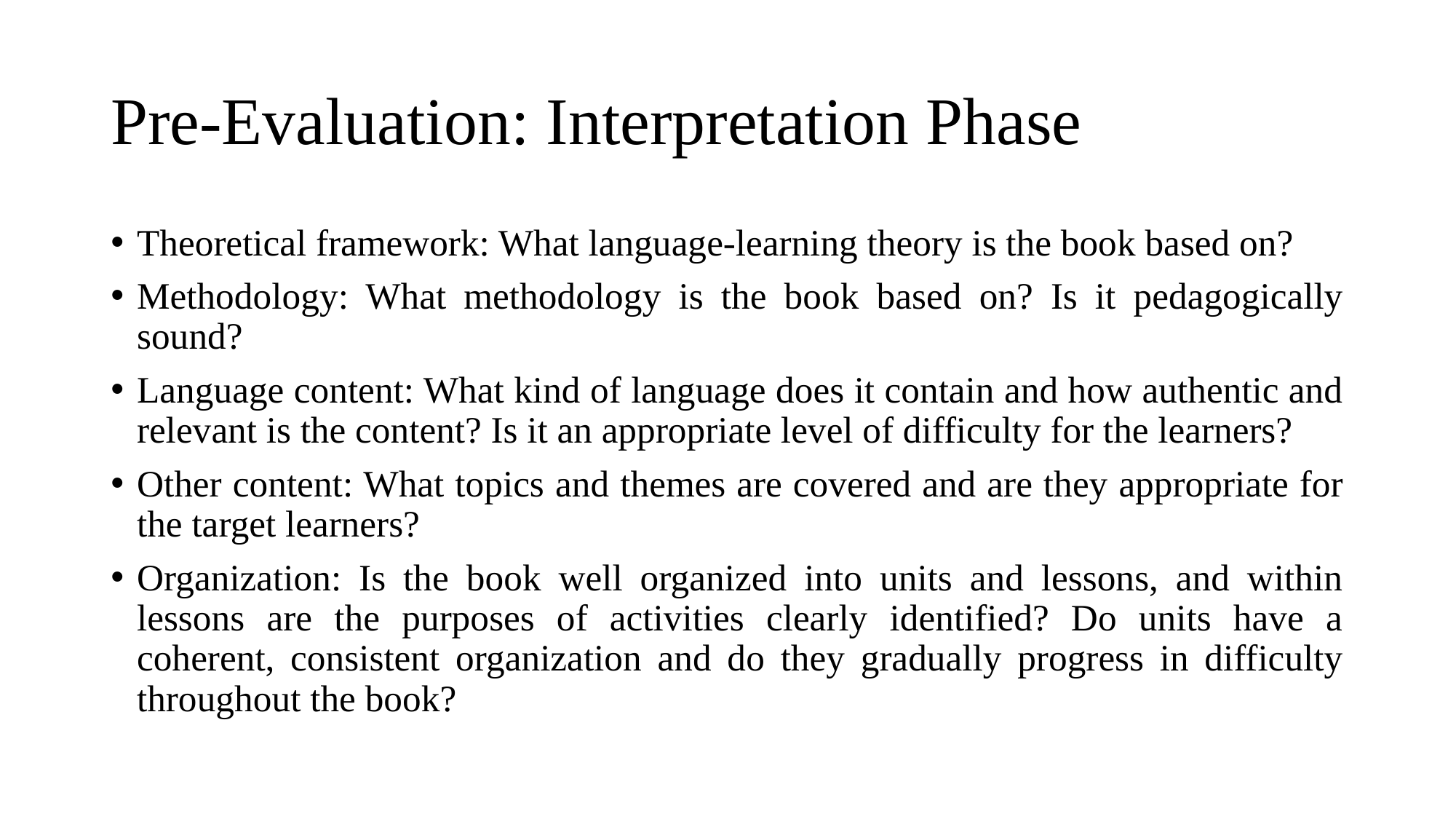

# Pre-Evaluation: Interpretation Phase
Theoretical framework: What language-learning theory is the book based on?
Methodology: What methodology is the book based on? Is it pedagogically sound?
Language content: What kind of language does it contain and how authentic and relevant is the content? Is it an appropriate level of difficulty for the learners?
Other content: What topics and themes are covered and are they appropriate for the target learners?
Organization: Is the book well organized into units and lessons, and within lessons are the purposes of activities clearly identified? Do units have a coherent, consistent organization and do they gradually progress in difficulty throughout the book?